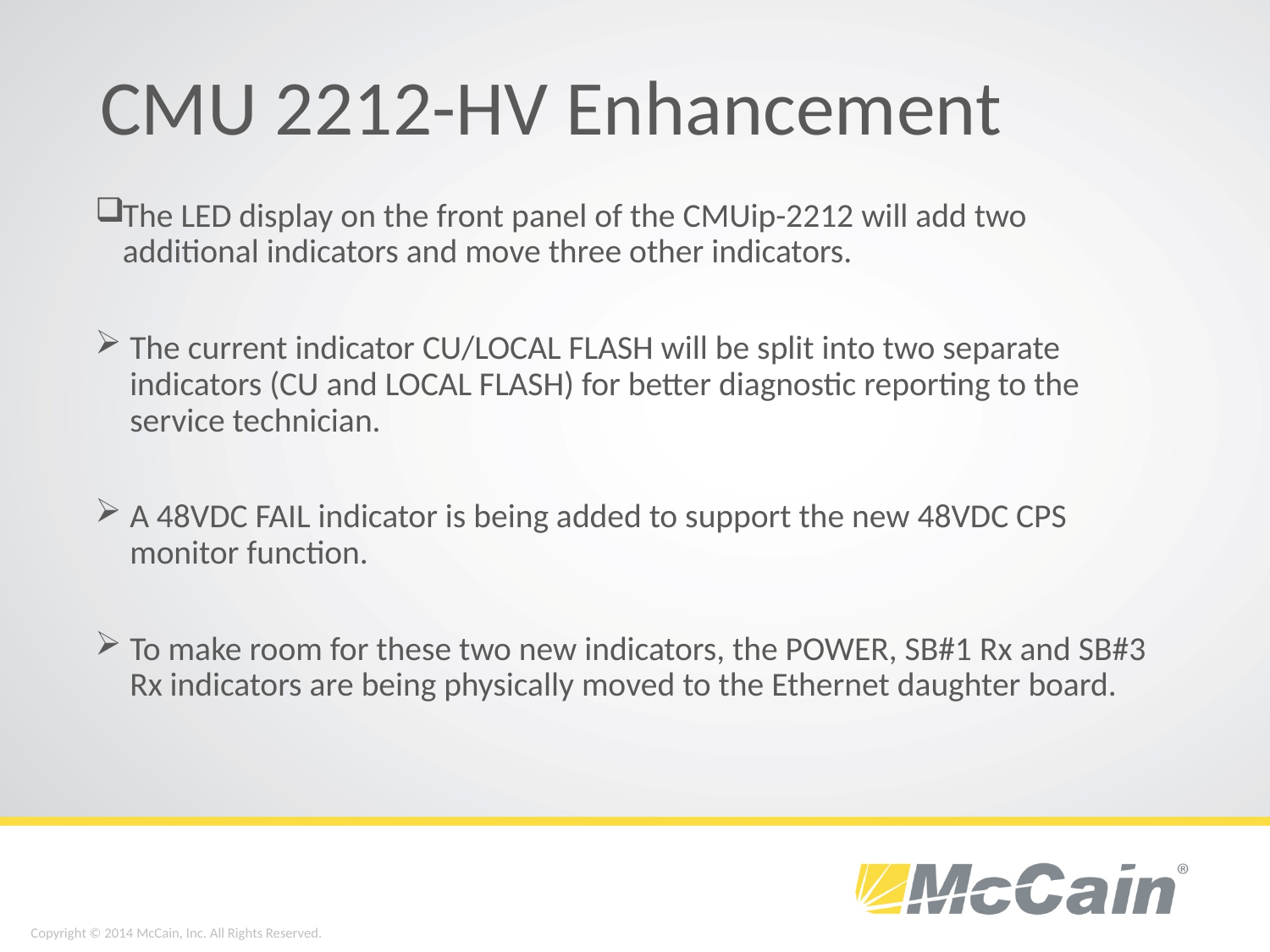

# CMU 2212-HV Enhancement
The LED display on the front panel of the CMUip-2212 will add two additional indicators and move three other indicators.

The current indicator CU/LOCAL FLASH will be split into two separate indicators (CU and LOCAL FLASH) for better diagnostic reporting to the service technician.

A 48VDC FAIL indicator is being added to support the new 48VDC CPS monitor function.

To make room for these two new indicators, the POWER, SB#1 Rx and SB#3 Rx indicators are being physically moved to the Ethernet daughter board.

Copyright © 2014 McCain, Inc. All Rights Reserved.